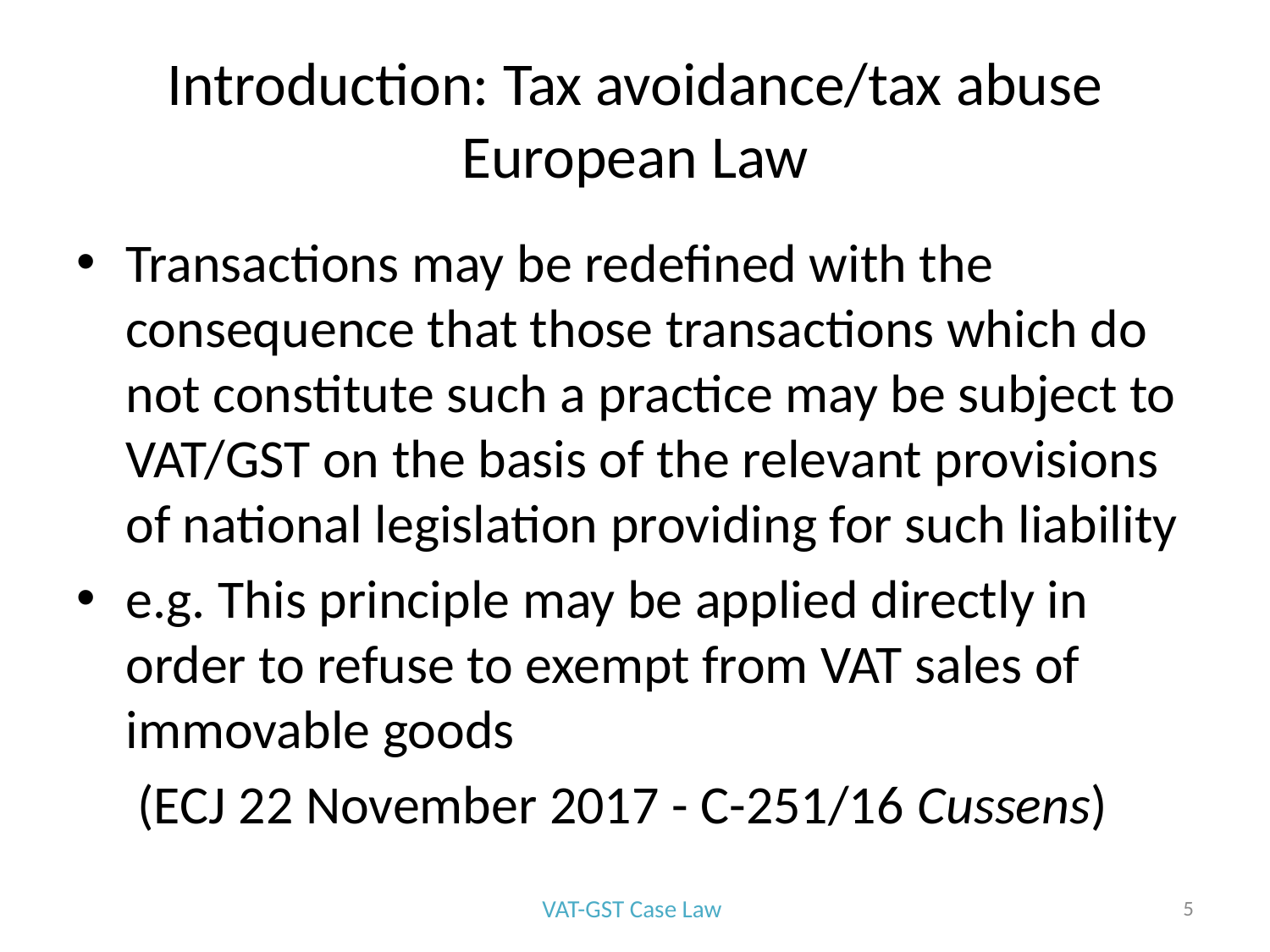

# Introduction: Tax avoidance/tax abuse European Law
Transactions may be redefined with the consequence that those transactions which do not constitute such a practice may be subject to VAT/GST on the basis of the relevant provisions of national legislation providing for such liability
e.g. This principle may be applied directly in order to refuse to exempt from VAT sales of immovable goods
     (ECJ 22 November 2017 - C-251/16 Cussens)
VAT-GST Case Law
5